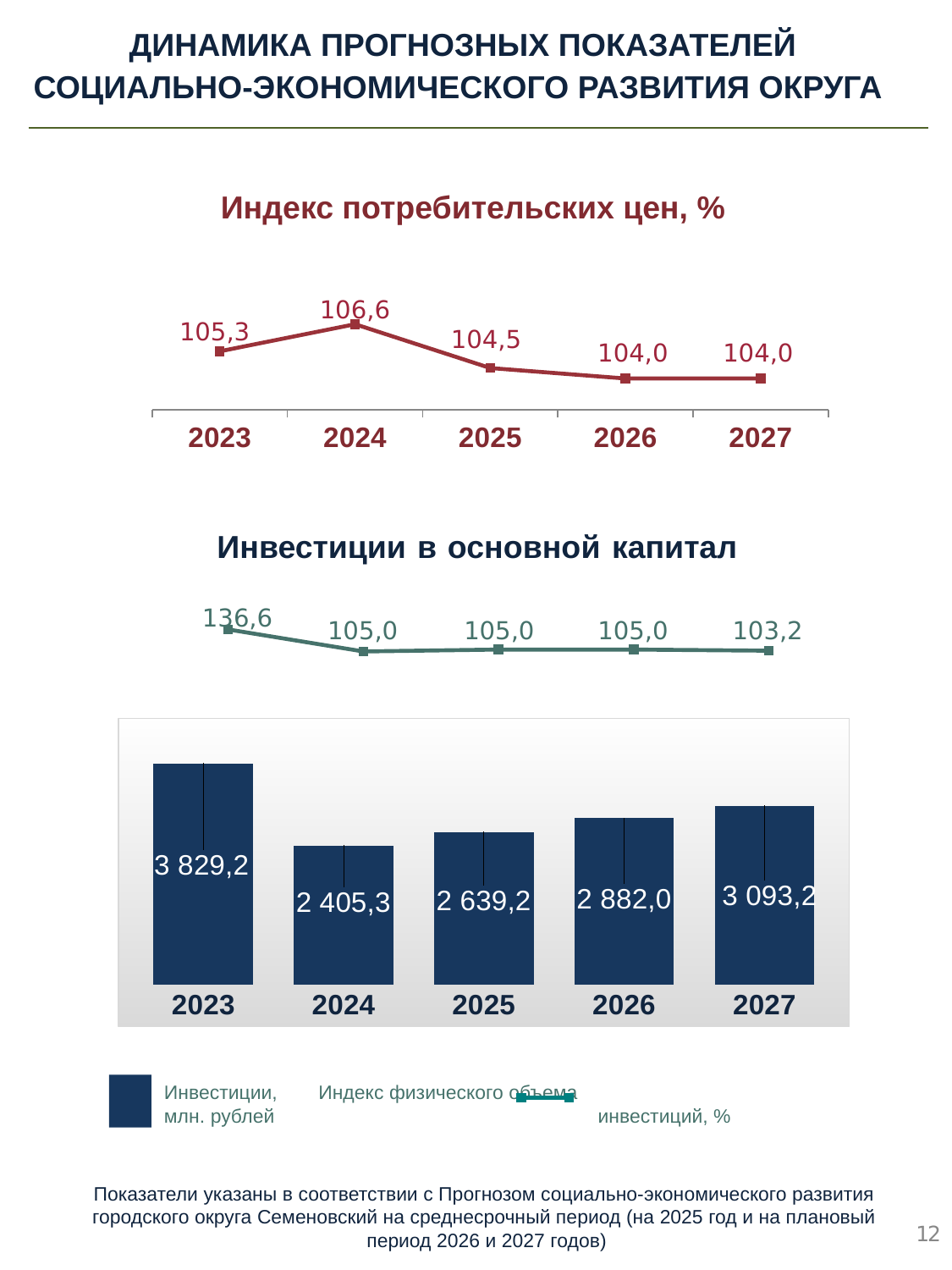

ДИНАМИКА ПРОГНОЗНЫХ ПОКАЗАТЕЛЕЙ
СОЦИАЛЬНО-ЭКОНОМИЧЕСКОГО РАЗВИТИЯ ОКРУГА

Индекс потребительских цен, %

### Chart

| Category | Ряд 3 |
|---|---|
| 2023 | 105.3 |
| 2024 | 106.6 |
| 2025 | 104.5 |
| 2026 | 104.0 |
| 2027 | 104.0 |
106,6
  105,3
104,5
  104,0
  104,0
Инвестиции в основной капитал
  136,6
  105,0
  105,0
  105,0
  103,2

### Chart

| Category | Ряд 3 |
|---|---|
| 2023 | 136.6 |
| 2024 | 102.0 |
| 2025 | 105.0 |
| 2026 | 105.0 |
| 2027 | 103.2 |

### Chart

| Category | Ряд 1 |
|---|---|
| 2023 | 3829.2 |
| 2024 | 2405.3 |
| 2025 | 2639.2 |
| 2026 | 2882.0 |
| 2027 | 3093.2 |

Инвестиции, 	     Индекс физического объема
млн. рублей                                                           инвестиций, %

### Chart

| Category | Ряд 3 |
|---|---|
| 2021 | 107.0 |
| 2022 | 107.0 |
Показатели указаны в соответствии с Прогнозом социально-экономического развития городского округа Семеновский на среднесрочный период (на 2025 год и на плановый
 период 2026 и 2027 годов)
12